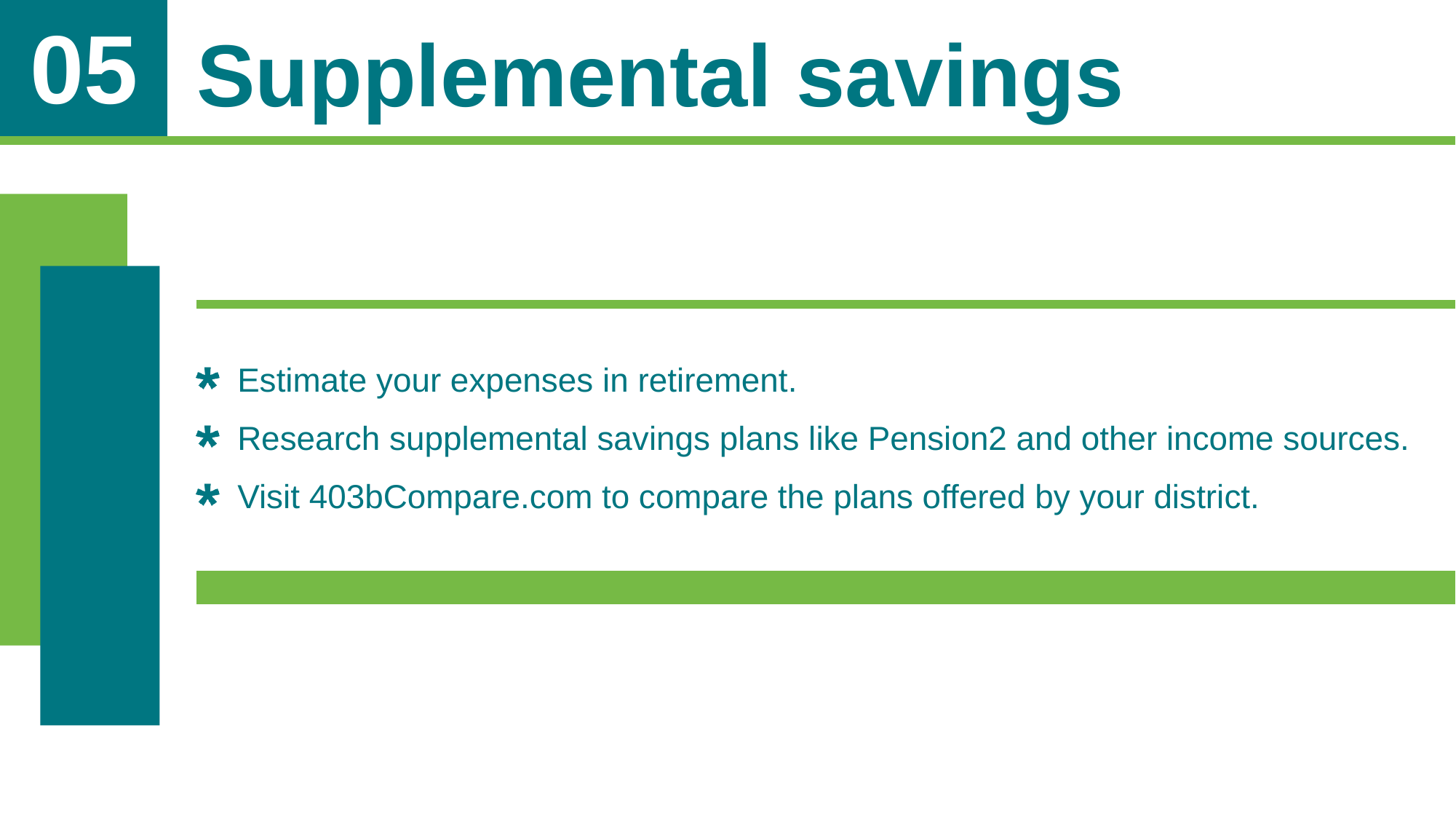

Supplemental savings
05

Estimate your expenses in retirement.
Research supplemental savings plans like Pension2 and other income sources.
Visit 403bCompare.com to compare the plans offered by your district.